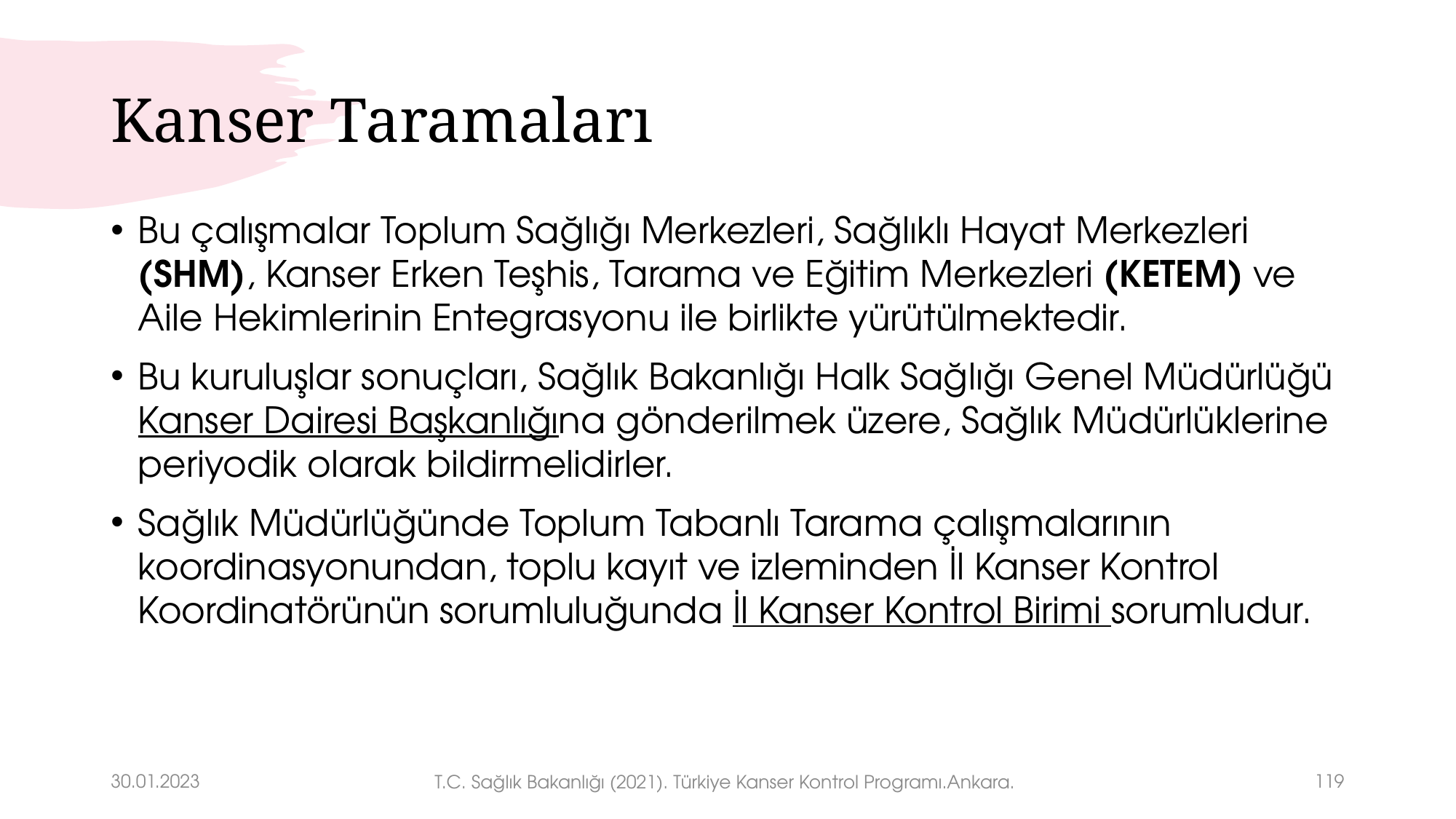

# Kanser Taramaları
Bu çalışmalar Toplum Sağlığı Merkezleri, Sağlıklı Hayat Merkezleri (SHM), Kanser Erken Teşhis, Tarama ve Eğitim Merkezleri (KETEM) ve Aile Hekimlerinin Entegrasyonu ile birlikte yürütülmektedir.
Bu kuruluşlar sonuçları, Sağlık Bakanlığı Halk Sağlığı Genel Müdürlüğü Kanser Dairesi Başkanlığına gönderilmek üzere, Sağlık Müdürlüklerine periyodik olarak bildirmelidirler.
Sağlık Müdürlüğünde Toplum Tabanlı Tarama çalışmalarının koordinasyonundan, toplu kayıt ve izleminden İl Kanser Kontrol Koordinatörünün sorumluluğunda İl Kanser Kontrol Birimi sorumludur.
30.01.2023
119
T.C. Sağlık Bakanlığı (2021). Türkiye Kanser Kontrol Programı.Ankara.